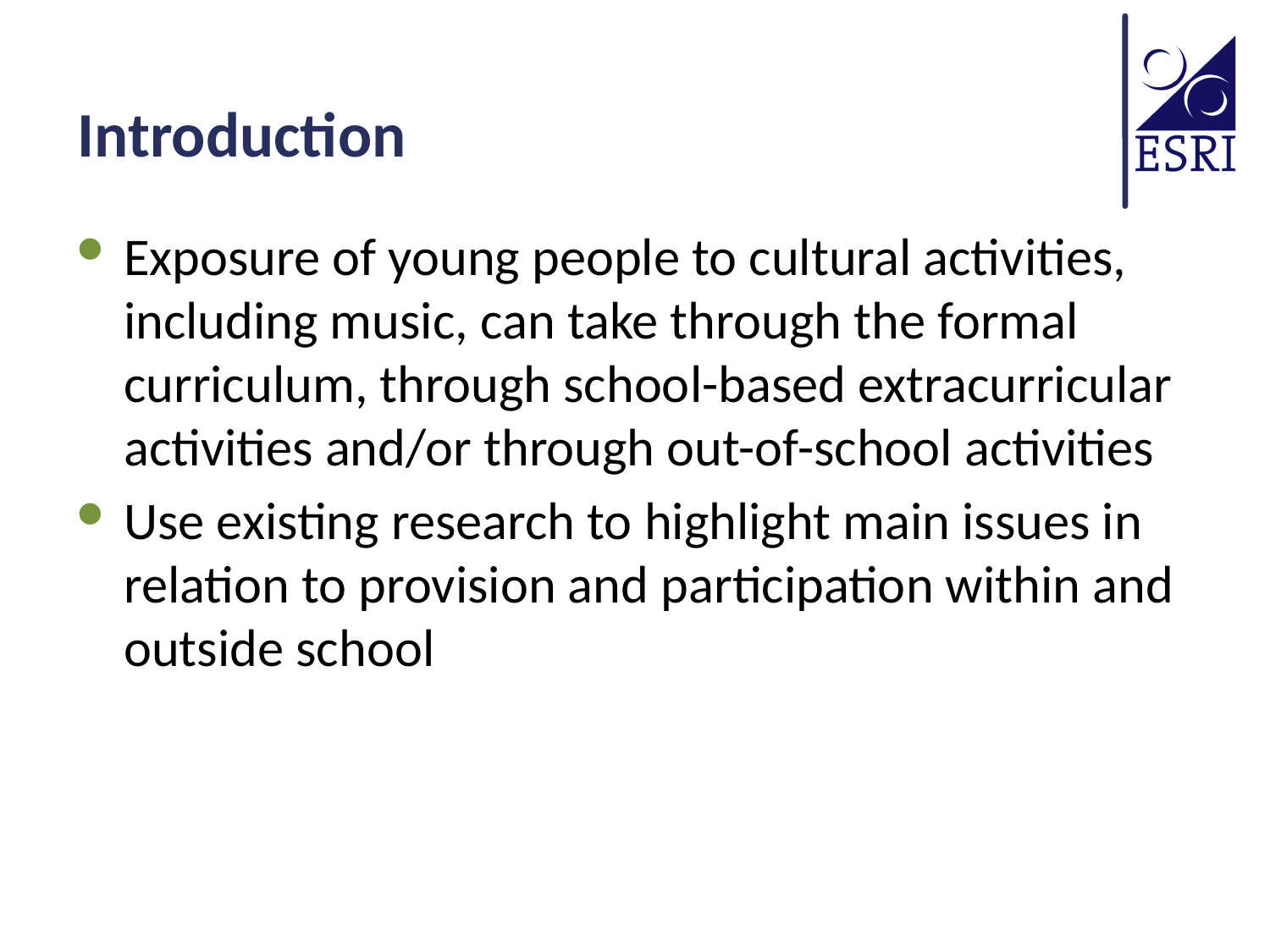

# Introduction
Exposure of young people to cultural activities, including music, can take through the formal curriculum, through school-based extracurricular activities and/or through out-of-school activities
Use existing research to highlight main issues in relation to provision and participation within and outside school